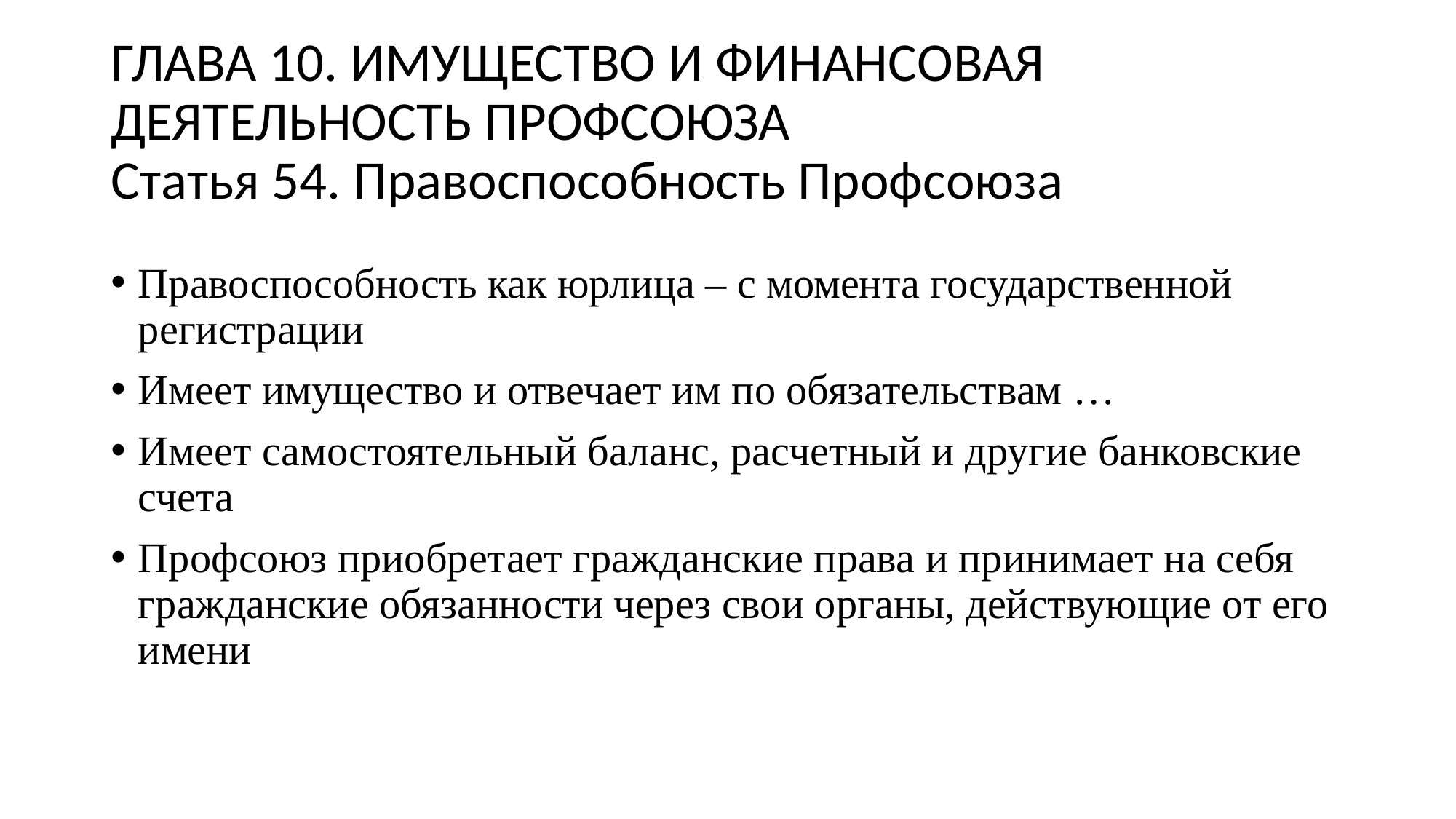

# ГЛАВА 10. ИМУЩЕСТВО И ФИНАНСОВАЯ ДЕЯТЕЛЬНОСТЬ ПРОФСОЮЗА Статья 54. Правоспособность Профсоюза
Правоспособность как юрлица – с момента государственной регистрации
Имеет имущество и отвечает им по обязательствам …
Имеет самостоятельный баланс, расчетный и другие банковские счета
Профсоюз приобретает гражданские права и принимает на себя гражданские обязанности через свои органы, действующие от его имени